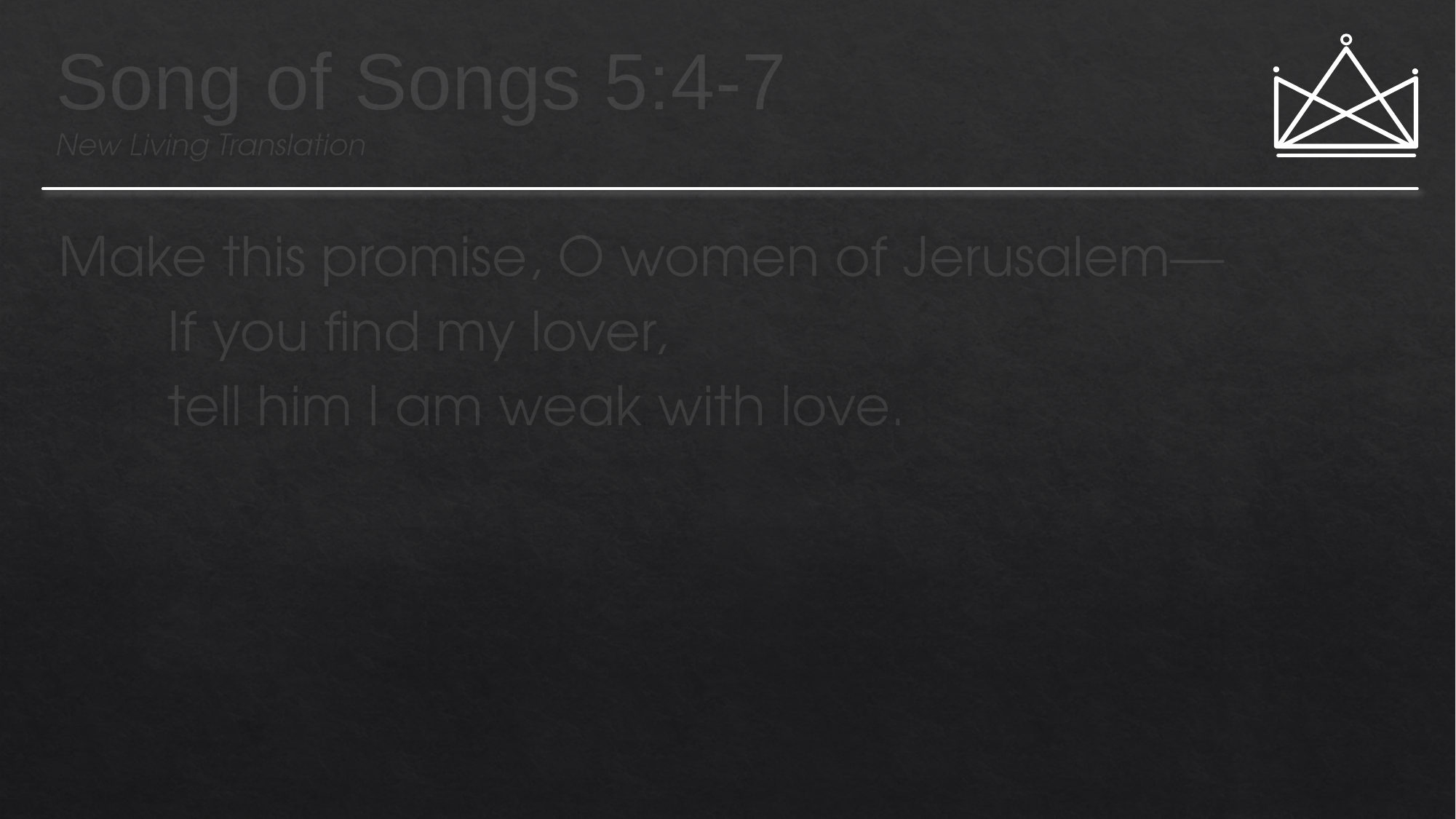

# Song of Songs 5:4-7 New Living Translation

Make this promise, O women of Jerusalem—
	If you find my lover,
	tell him I am weak with love.